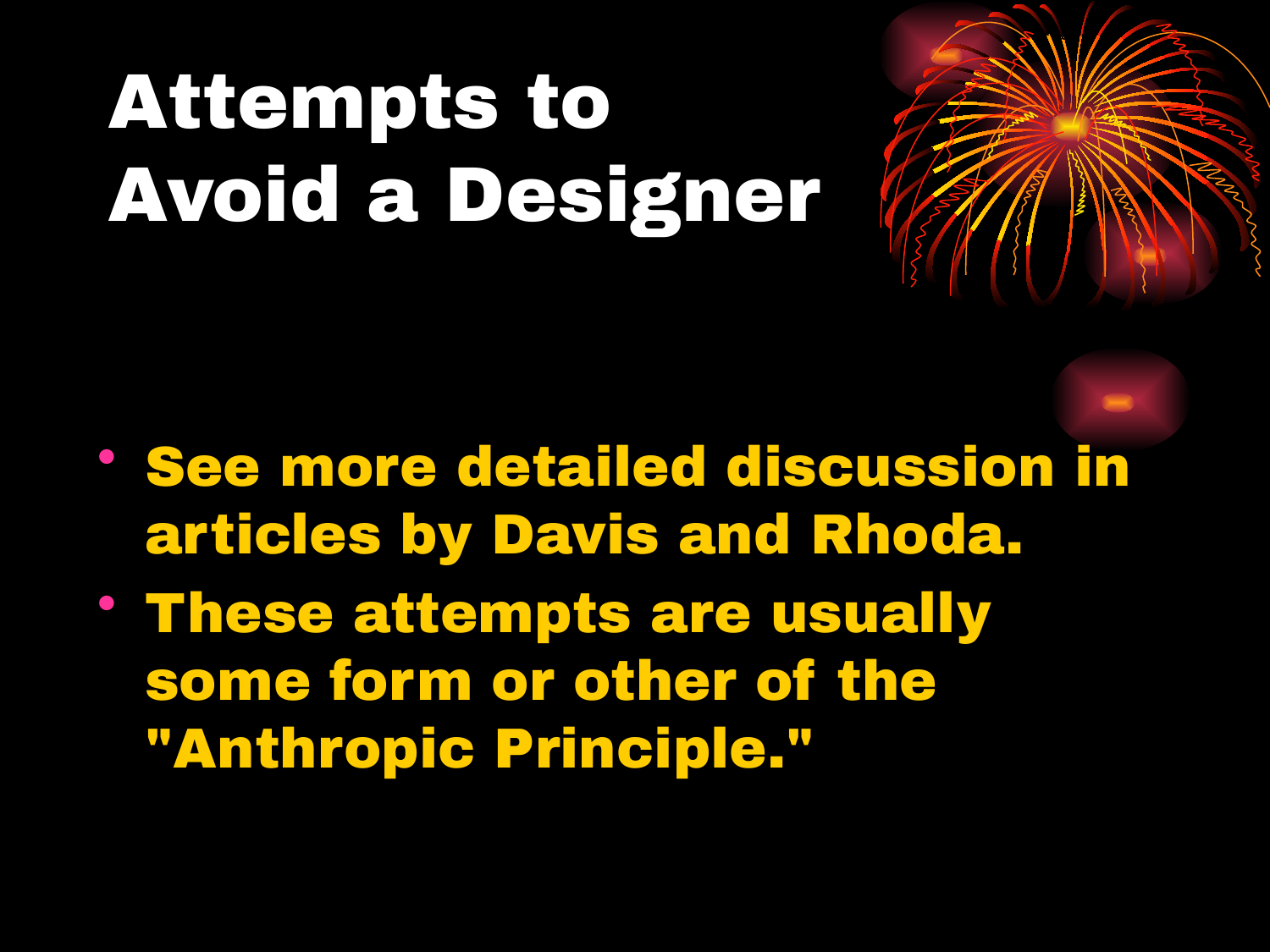

# Attempts to Avoid a Designer
See more detailed discussion in articles by Davis and Rhoda.
These attempts are usually some form or other of the "Anthropic Principle."